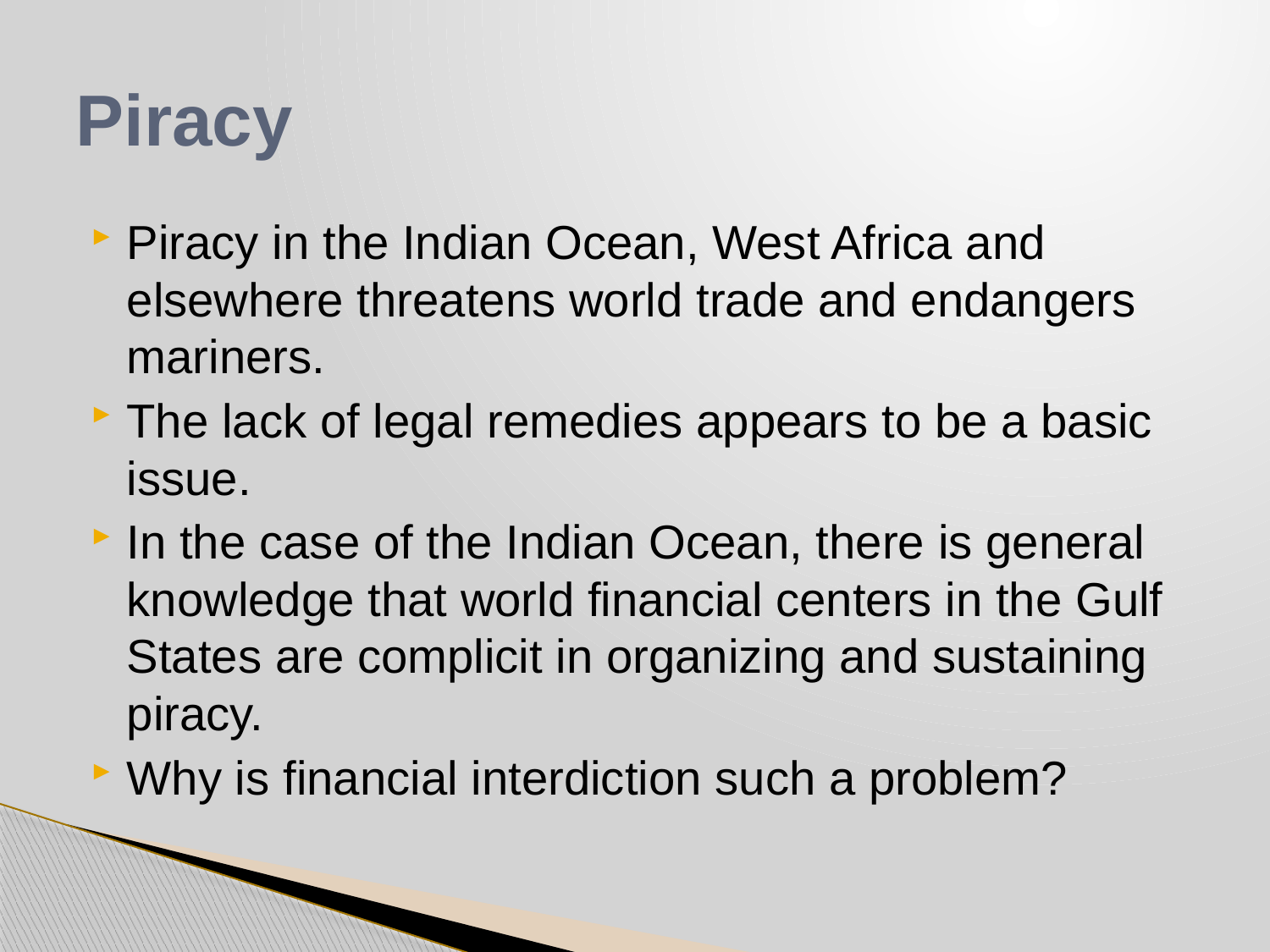

# Piracy
Piracy in the Indian Ocean, West Africa and elsewhere threatens world trade and endangers mariners.
The lack of legal remedies appears to be a basic issue.
In the case of the Indian Ocean, there is general knowledge that world financial centers in the Gulf States are complicit in organizing and sustaining piracy.
Why is financial interdiction such a problem?